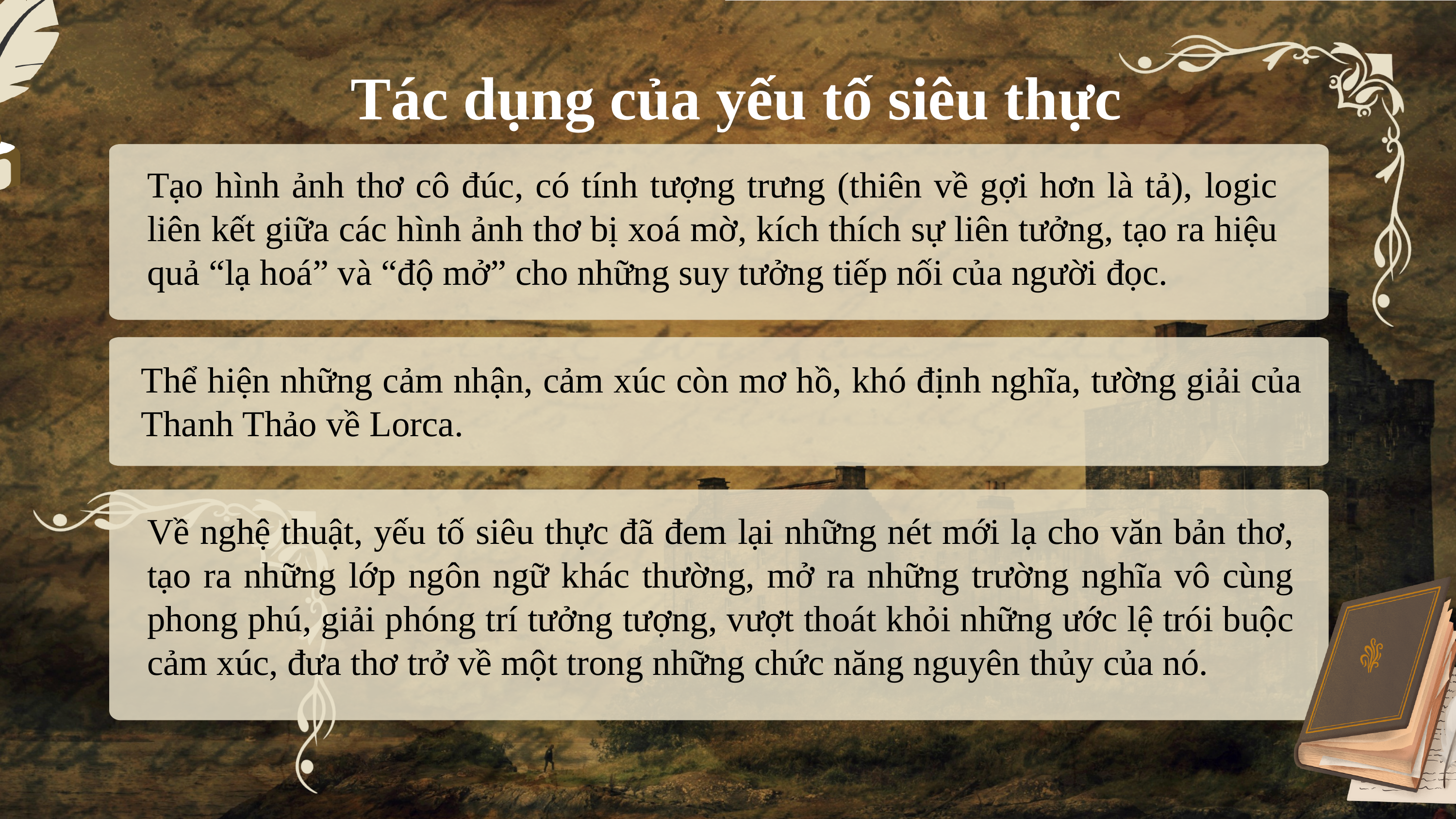

Tác dụng của yếu tố siêu thực

Tạo hình ảnh thơ cô đúc, có tính tượng trưng (thiên về gợi hơn là tả), logic liên kết giữa các hình ảnh thơ bị xoá mờ, kích thích sự liên tưởng, tạo ra hiệu quả “lạ hoá” và “độ mở” cho những suy tưởng tiếp nối của người đọc.

Thể hiện những cảm nhận, cảm xúc còn mơ hồ, khó định nghĩa, tường giải của Thanh Thảo về Lorca.

Về nghệ thuật, yếu tố siêu thực đã đem lại những nét mới lạ cho văn bản thơ, tạo ra những lớp ngôn ngữ khác thường, mở ra những trường nghĩa vô cùng phong phú, giải phóng trí tưởng tượng, vượt thoát khỏi những ước lệ trói buộc cảm xúc, đưa thơ trở về một trong những chức năng nguyên thủy của nó.